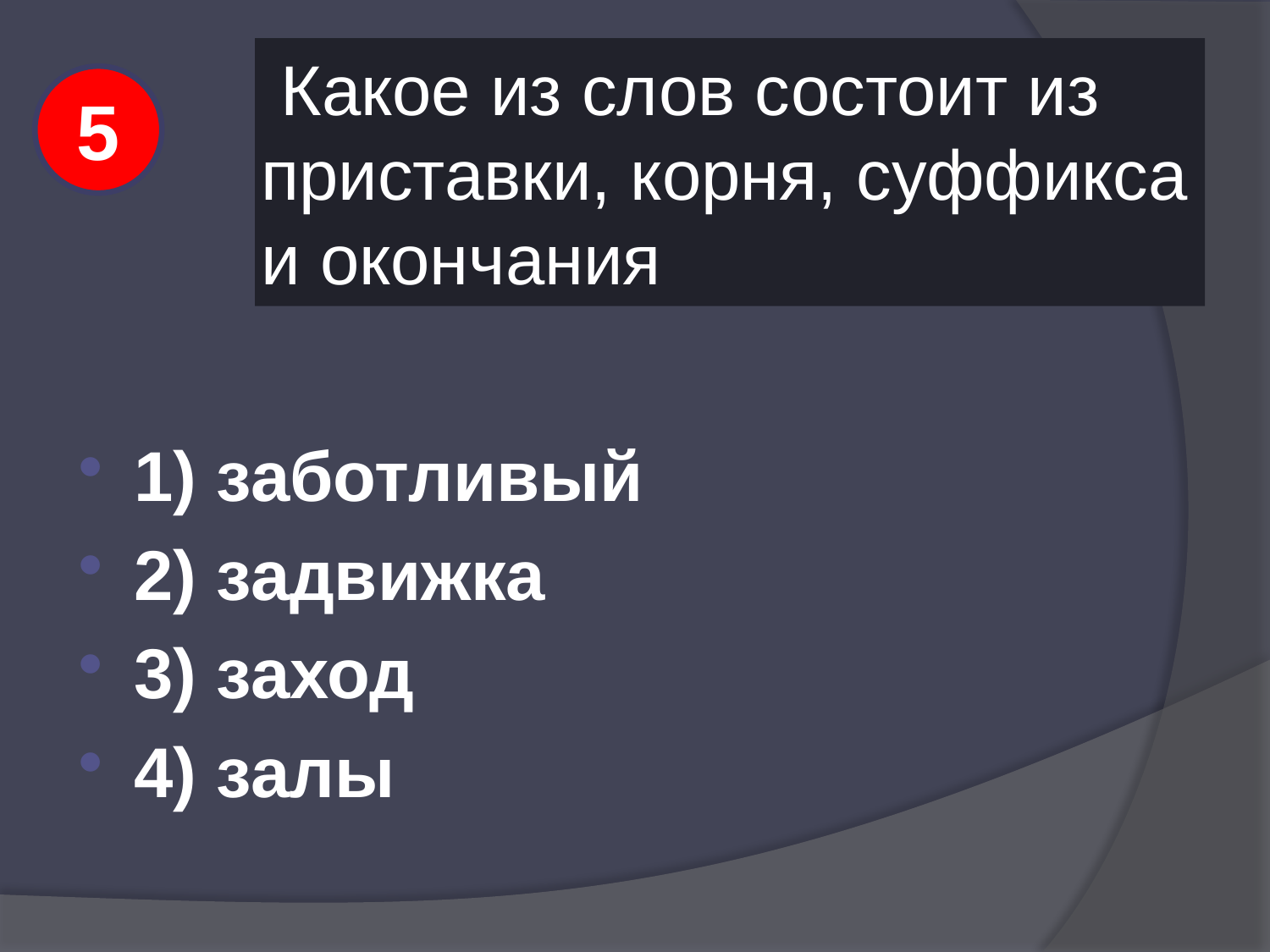

# Какое из слов состоит из  приставки, корня, суффикса и окончания
5

1) заботливый
2) задвижка
3) заход
4) залы